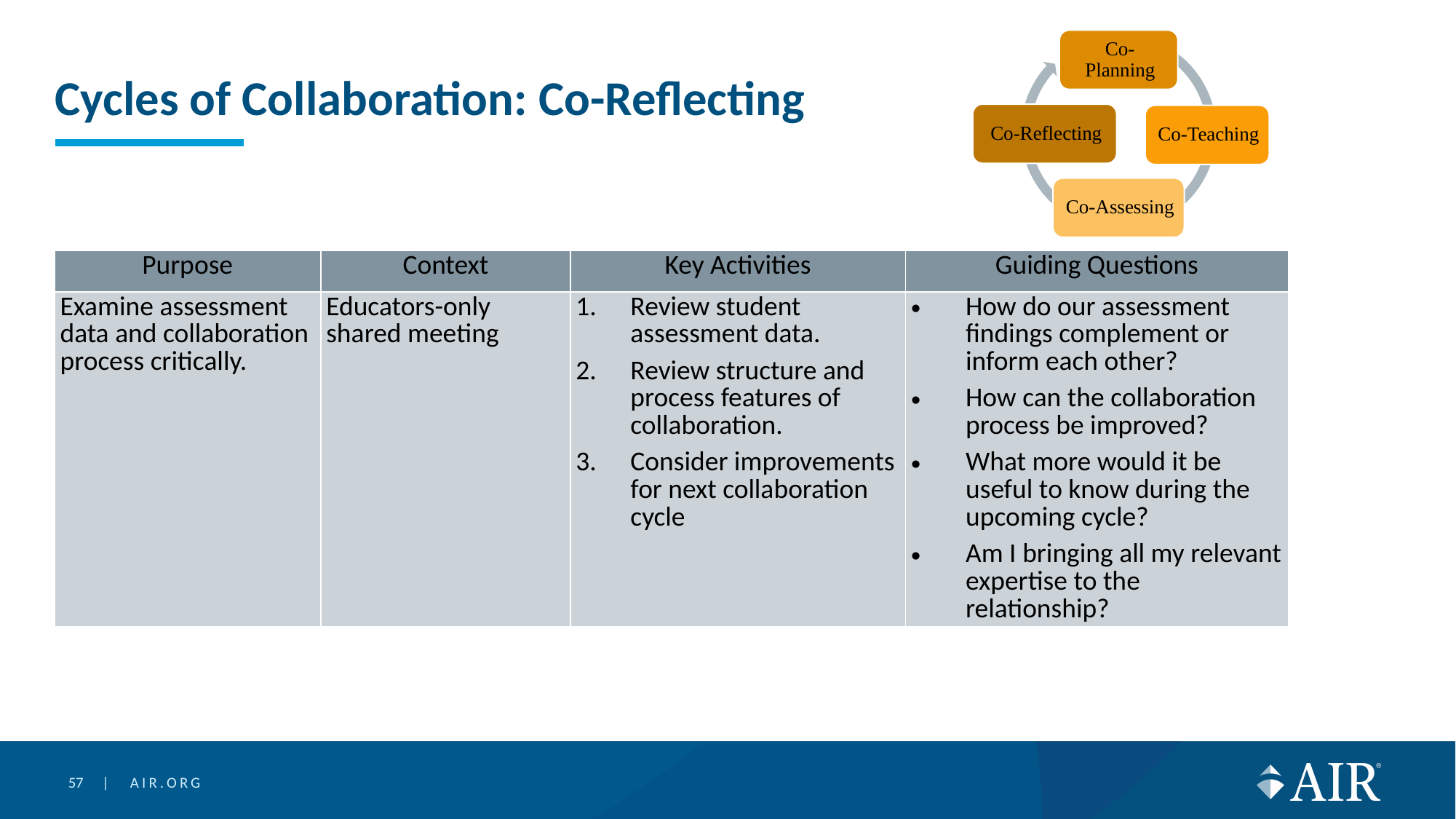

# Cycles of Collaboration: Co-Reflecting
Co-Planning
Co-Teaching
Co-Assessing
Co-Reflecting
| Purpose | Context | Key Activities | Guiding Questions |
| --- | --- | --- | --- |
| Examine assessment data and collaboration process critically. | Educators-only shared meeting | Review student assessment data. Review structure and process features of collaboration. Consider improvements for next collaboration cycle | How do our assessment findings complement or inform each other? How can the collaboration process be improved? What more would it be useful to know during the upcoming cycle? Am I bringing all my relevant expertise to the relationship? |
57